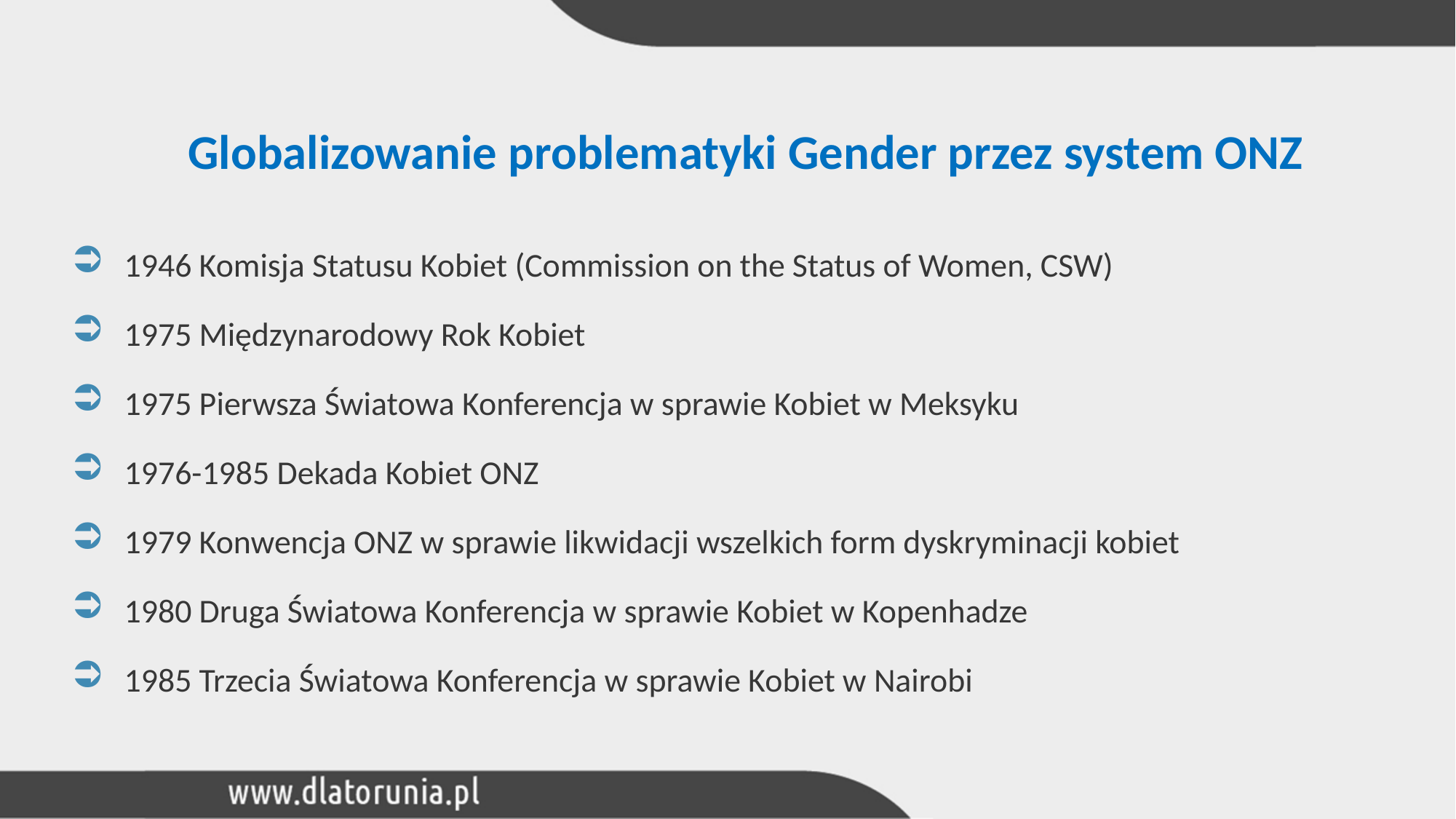

# Globalizowanie problematyki Gender przez system ONZ
1946 Komisja Statusu Kobiet (Commission on the Status of Women, CSW)
1975 Międzynarodowy Rok Kobiet
1975 Pierwsza Światowa Konferencja w sprawie Kobiet w Meksyku
1976-1985 Dekada Kobiet ONZ
1979 Konwencja ONZ w sprawie likwidacji wszelkich form dyskryminacji kobiet
1980 Druga Światowa Konferencja w sprawie Kobiet w Kopenhadze
1985 Trzecia Światowa Konferencja w sprawie Kobiet w Nairobi